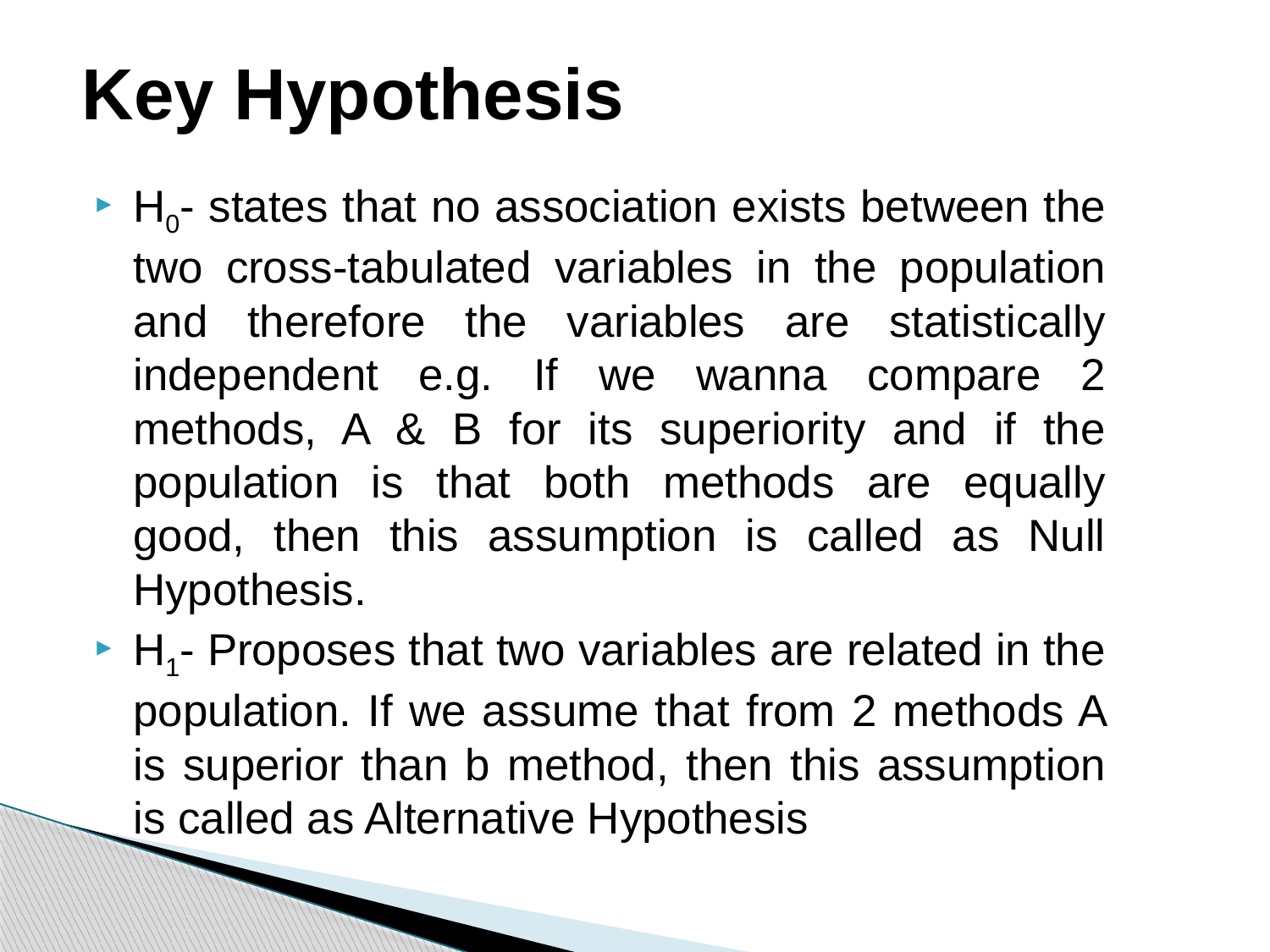

# Key Hypothesis
H0- states that no association exists between the two cross-tabulated variables in the population and therefore the variables are statistically independent e.g. If we wanna compare 2 methods, A & B for its superiority and if the population is that both methods are equally good, then this assumption is called as Null Hypothesis.
H1- Proposes that two variables are related in the population. If we assume that from 2 methods A is superior than b method, then this assumption is called as Alternative Hypothesis